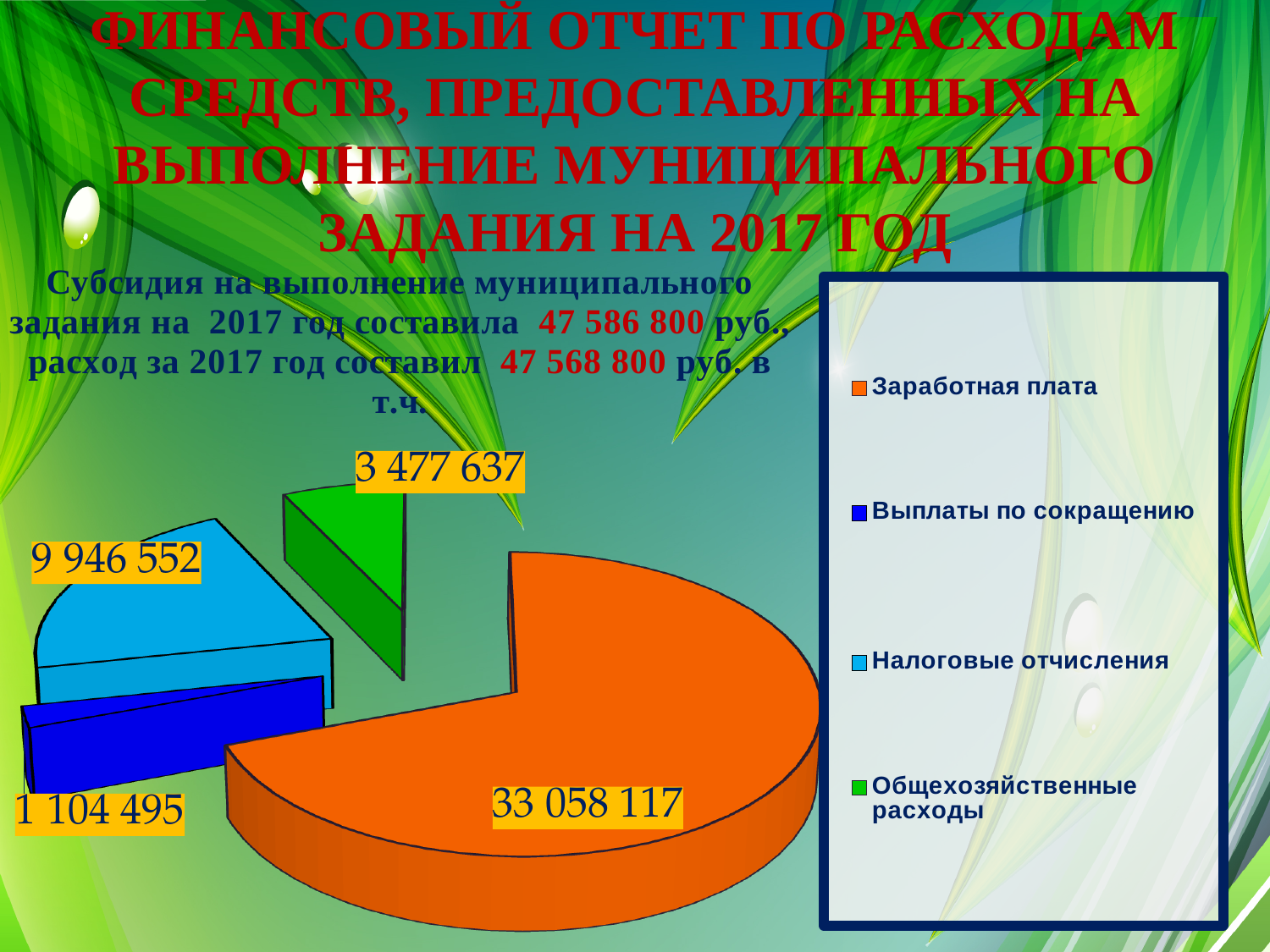

# ФИНАНСОВЫЙ ОТЧЕТ ПО РАСХОДАМ СРЕДСТВ, ПРЕДОСТАВЛЕННЫХ НА ВЫПОЛНЕНИЕ МУНИЦИПАЛЬНОГО ЗАДАНИЯ НА 2017 ГОД

[unsupported chart]

[unsupported chart]

[unsupported chart]